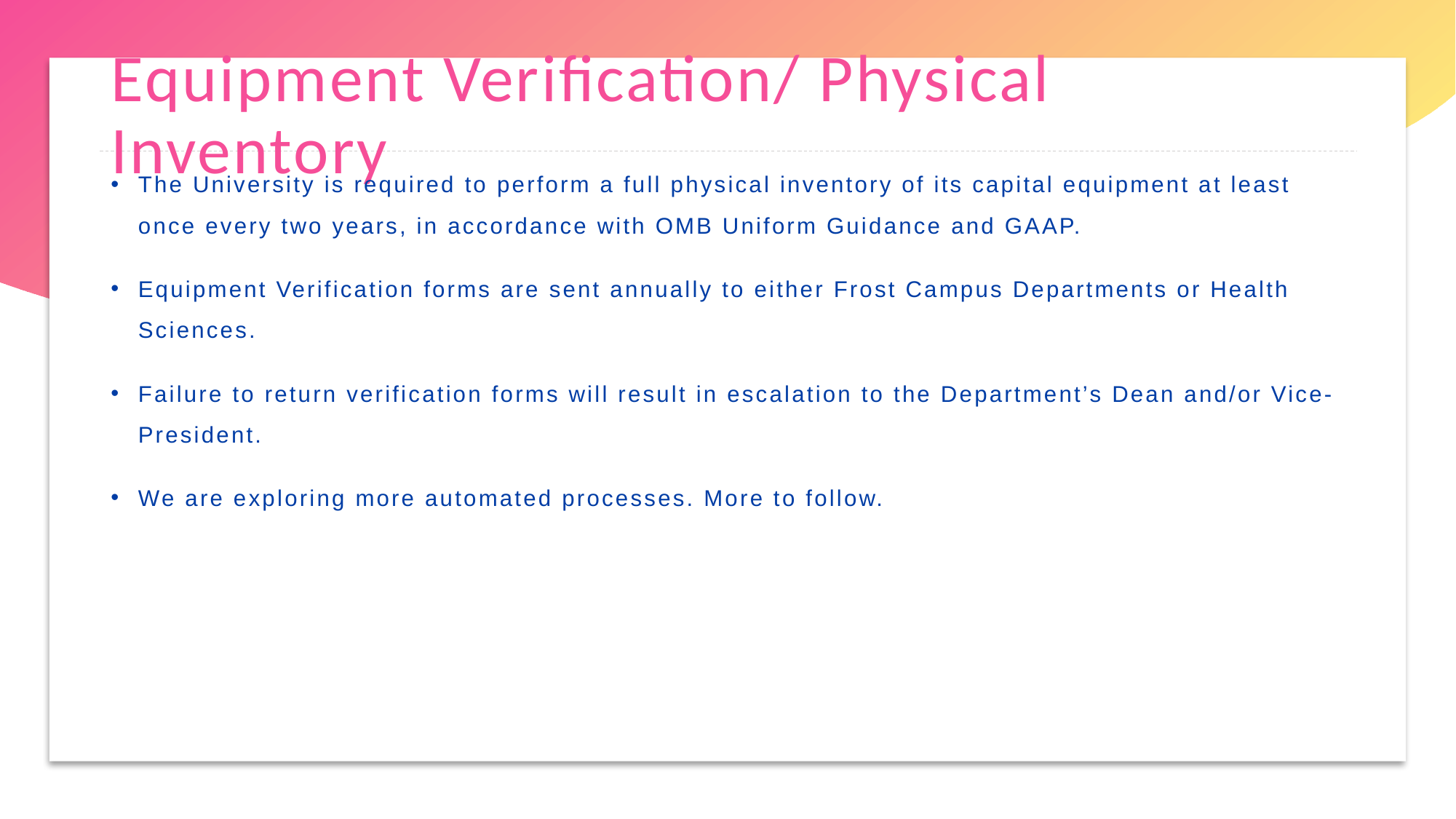

# Equipment Verification/ Physical Inventory
The University is required to perform a full physical inventory of its capital equipment at least once every two years, in accordance with OMB Uniform Guidance and GAAP.
Equipment Verification forms are sent annually to either Frost Campus Departments or Health Sciences.
Failure to return verification forms will result in escalation to the Department’s Dean and/or Vice-President.
We are exploring more automated processes. More to follow.